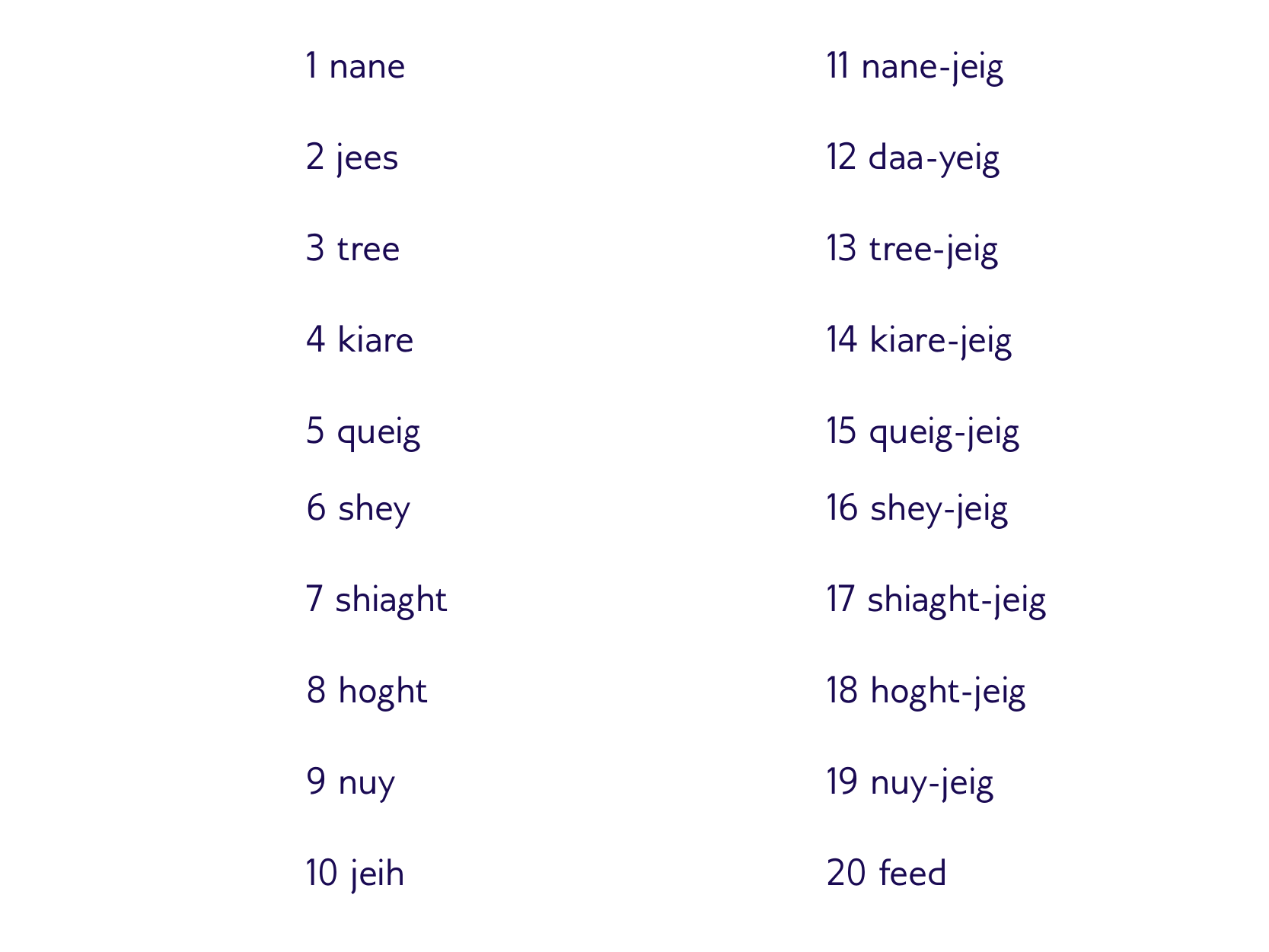

1 nane

2 jees

3 tree

4 kiare

5 queig
11 nane-jeig

12 daa-yeig

13 tree-jeig

14 kiare-jeig

15 queig-jeig
6 shey

7 shiaght

8 hoght

9 nuy

10 jeih
16 shey-jeig

17 shiaght-jeig

18 hoght-jeig

19 nuy-jeig

20 feed